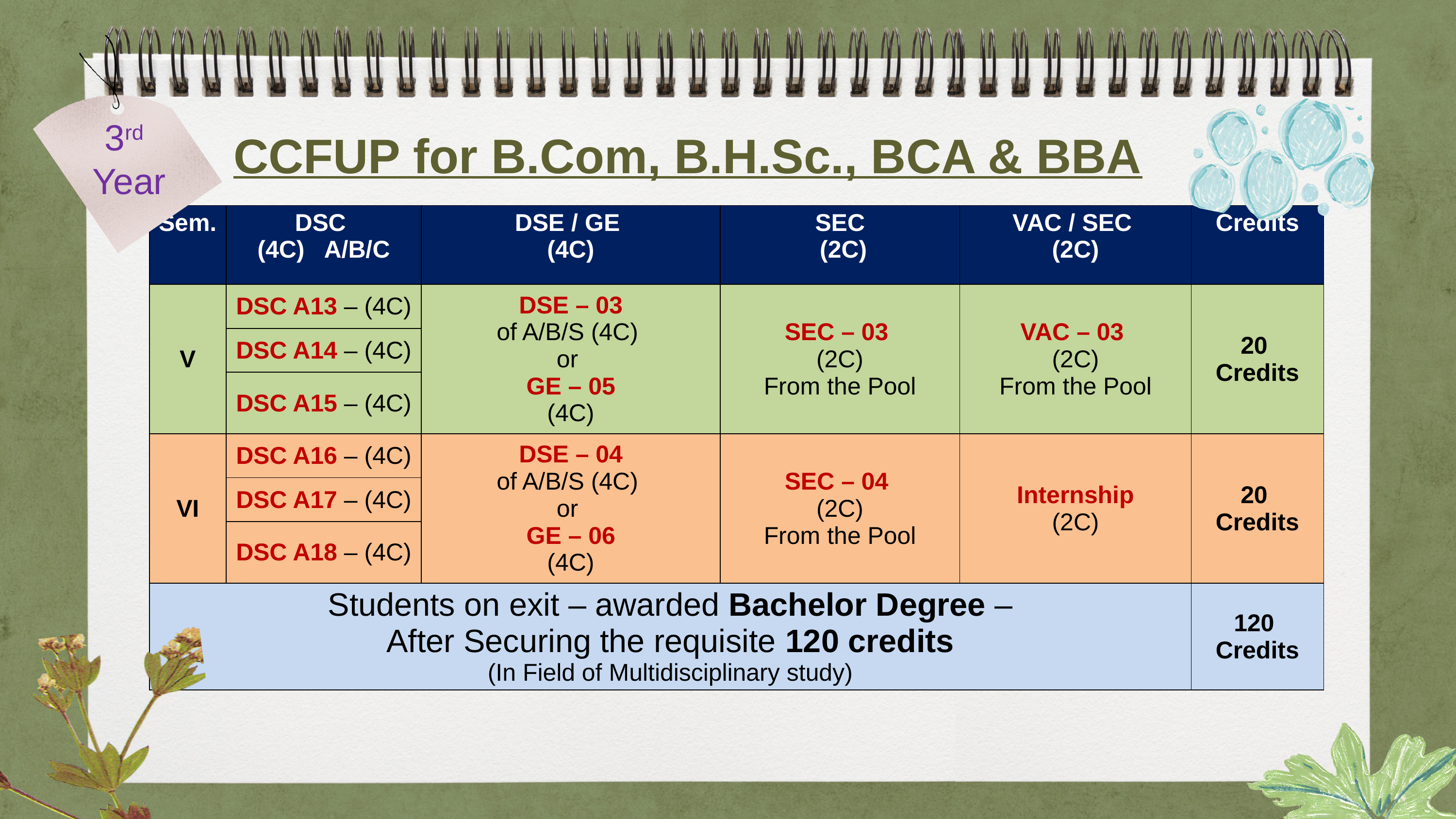

CCFUP for B.Com, B.H.Sc., BCA & BBA
3rd  Year
| Sem. | DSC (4C) A/B/C | DSE / GE (4C) | SEC (2C) | VAC / SEC (2C) | Credits |
| --- | --- | --- | --- | --- | --- |
| V | DSC A13 – (4C) | DSE – 03 of A/B/S (4C) or GE – 05 (4C) | SEC – 03 (2C) From the Pool | VAC – 03 (2C) From the Pool | 20 Credits |
|  | DSC A14 – (4C) |  |  |  |  |
|  | DSC A15 – (4C) |  |  |  |  |
| VI | DSC A16 – (4C) | DSE – 04 of A/B/S (4C) or GE – 06 (4C) | SEC – 04 (2C) From the Pool | Internship (2C) | 20 Credits |
|  | DSC A17 – (4C) |  |  |  |  |
|  | DSC A18 – (4C) |  |  |  |  |
| Students on exit – awarded Bachelor Degree – After Securing the requisite 120 credits (In Field of Multidisciplinary study) |  |  |  |  | 120 Credits |